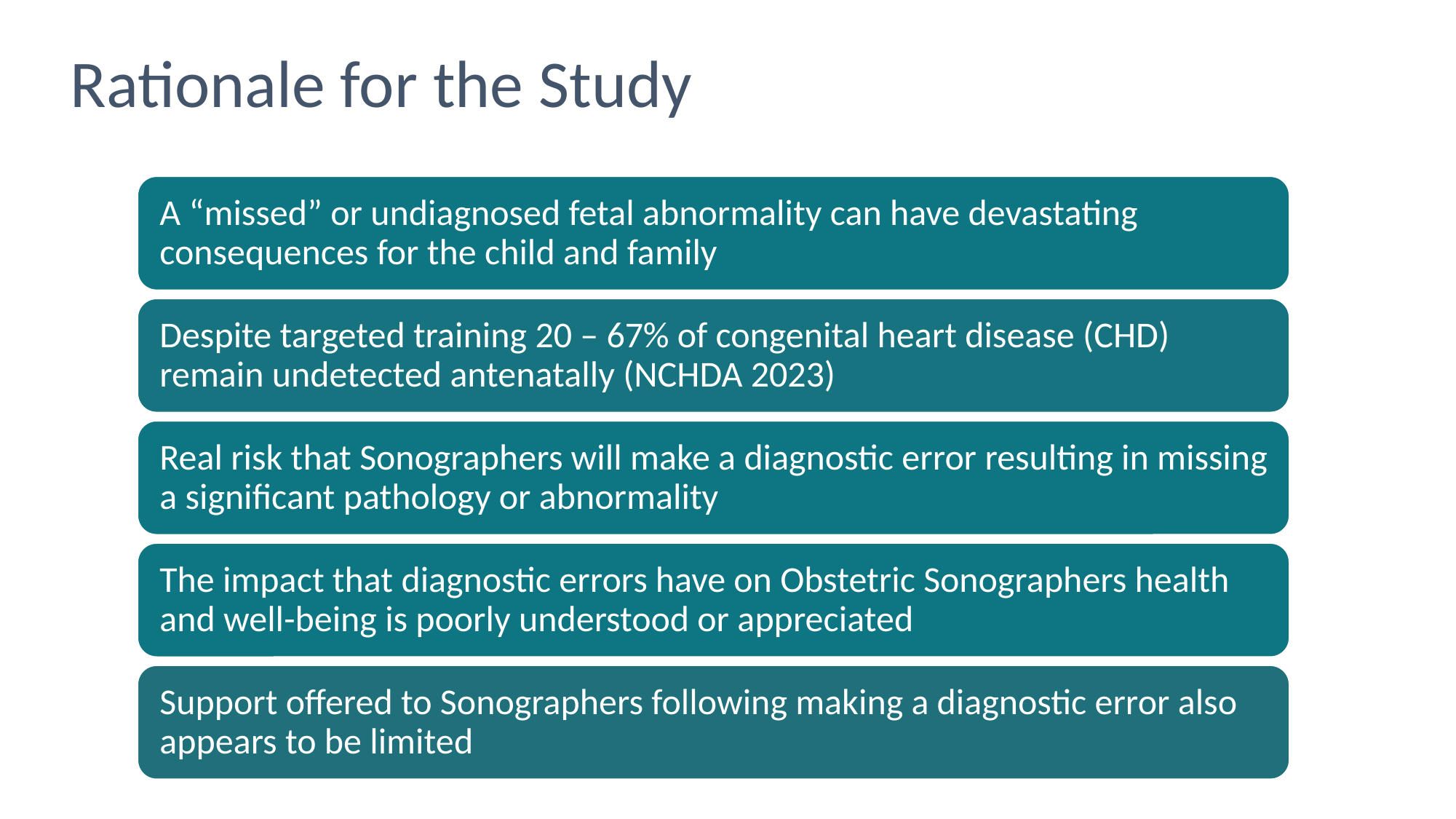

# Rationale for the Study
A “missed” or undiagnosed fetal abnormality can have devastating consequences for the child and family
Despite targeted training 20 – 67% of congenital heart disease (CHD) remain undetected antenatally (NCHDA 2023)
Real risk that Sonographers will make a diagnostic error resulting in missing a significant pathology or abnormality
The impact that diagnostic errors have on Obstetric Sonographers health and well-being is poorly understood or appreciated
Support offered to Sonographers following making a diagnostic error also appears to be limited